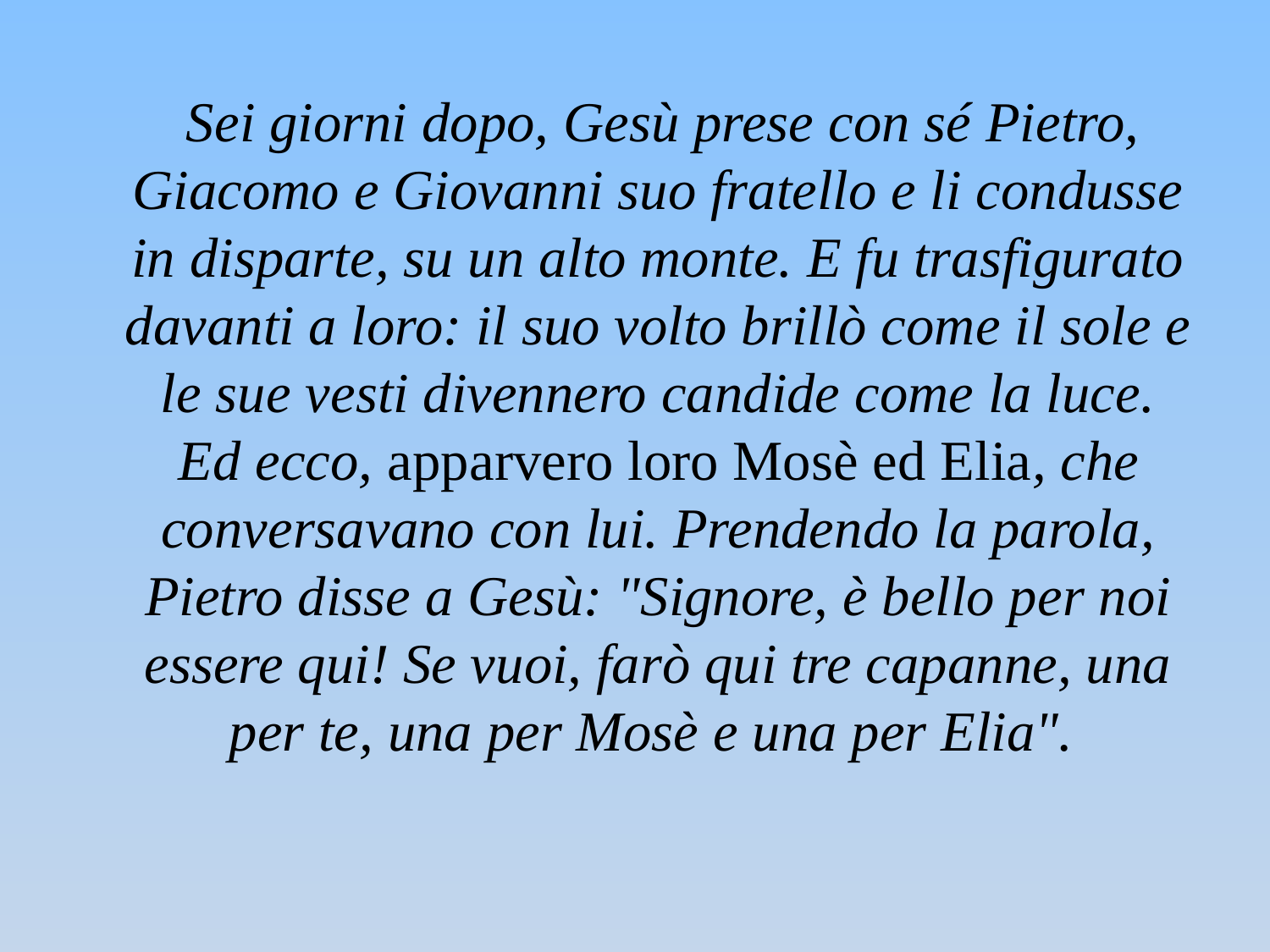

Sei giorni dopo, Gesù prese con sé Pietro, Giacomo e Giovanni suo fratello e li condusse in disparte, su un alto monte. E fu trasfigurato davanti a loro: il suo volto brillò come il sole e le sue vesti divennero candide come la luce. Ed ecco, apparvero loro Mosè ed Elia, che conversavano con lui. Prendendo la parola, Pietro disse a Gesù: "Signore, è bello per noi essere qui! Se vuoi, farò qui tre capanne, una per te, una per Mosè e una per Elia".